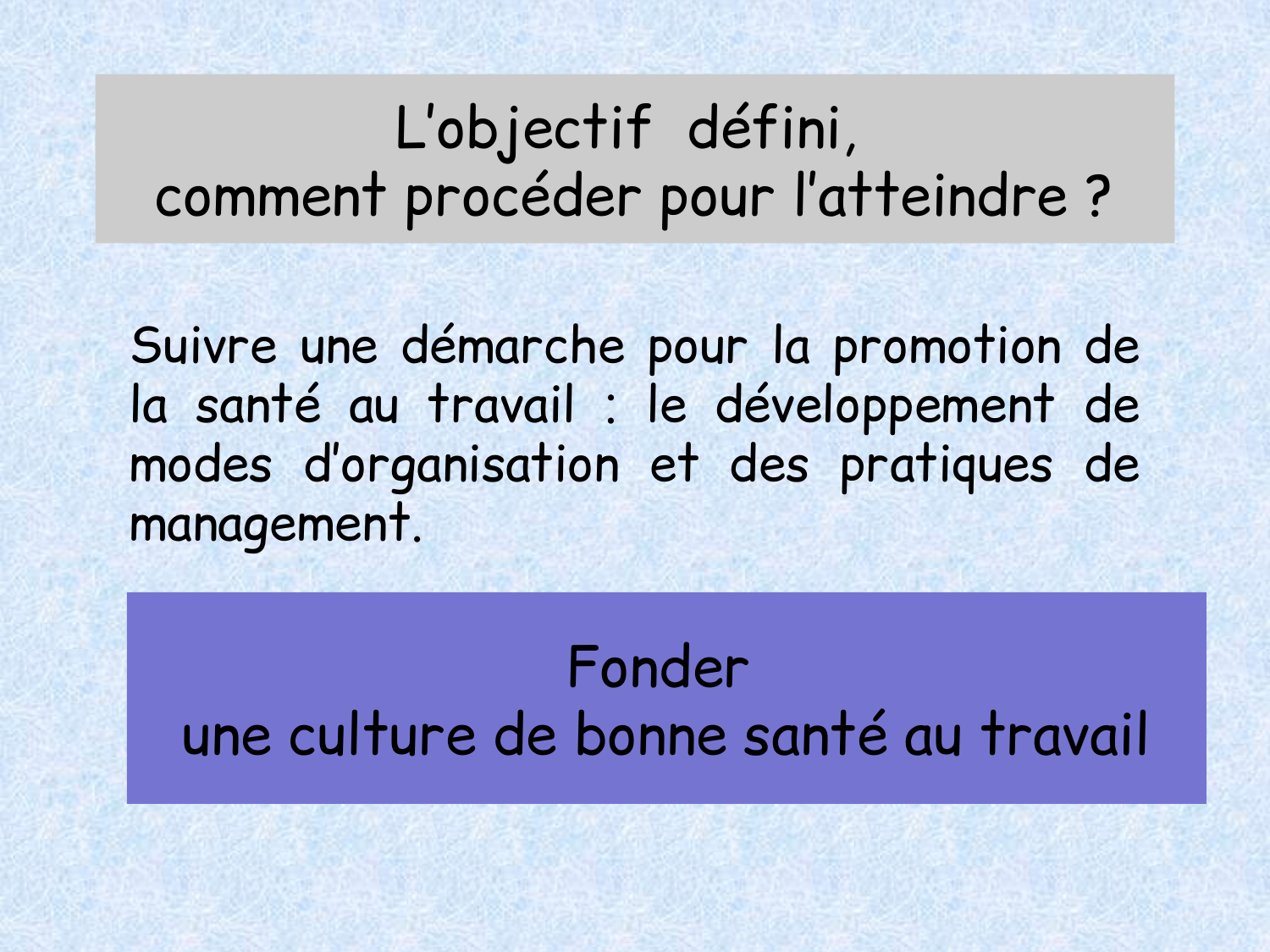

# L’objectif  défini, comment procéder pour l’atteindre ?
Suivre une démarche pour la promotion de la santé au travail : le développement de modes d’organisation et des pratiques de management.
Fonder
une culture de bonne santé au travail